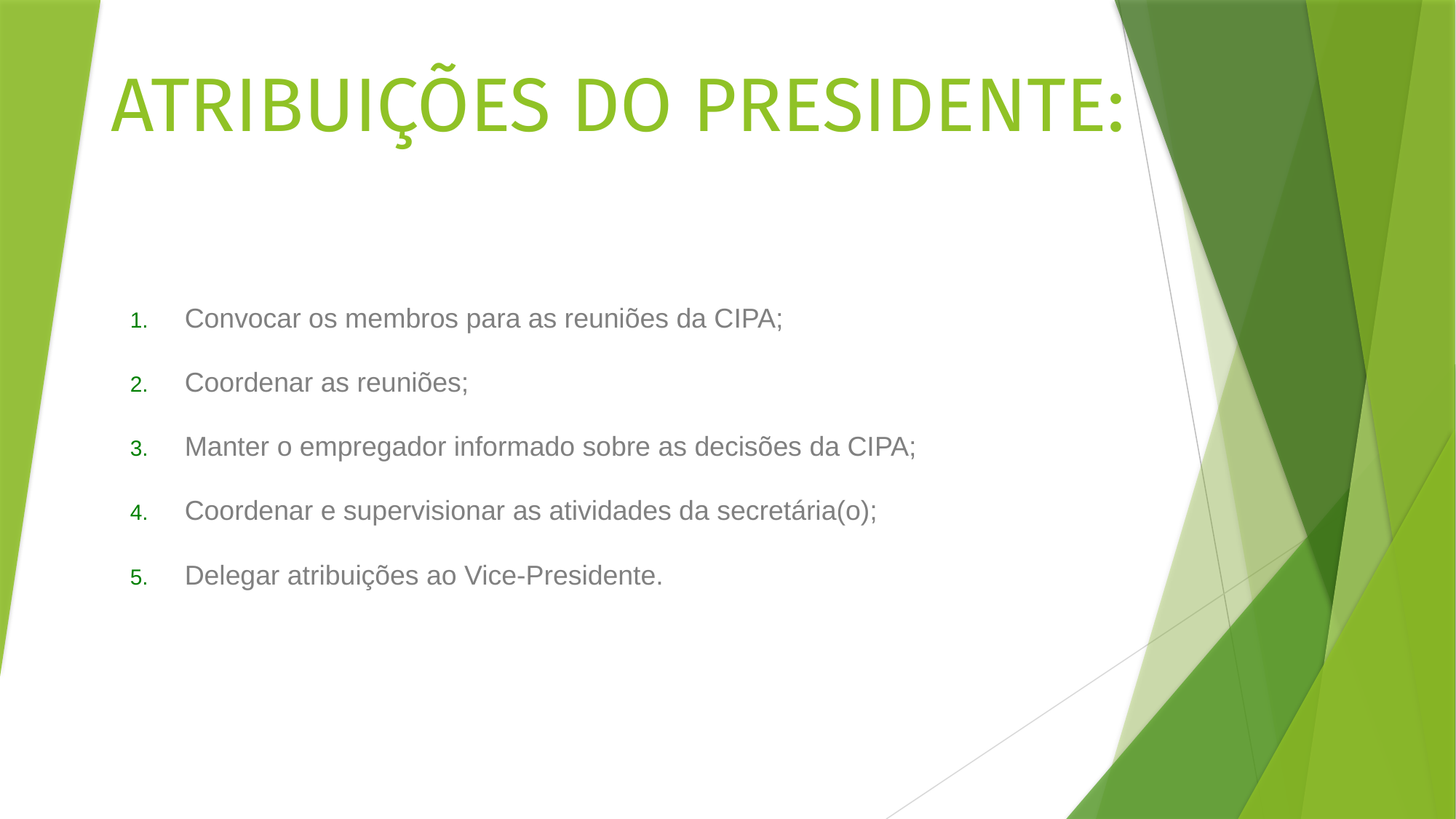

# ATRIBUIÇÕES DO PRESIDENTE:
Convocar os membros para as reuniões da CIPA;
Coordenar as reuniões;
Manter o empregador informado sobre as decisões da CIPA;
Coordenar e supervisionar as atividades da secretária(o);
Delegar atribuições ao Vice-Presidente.